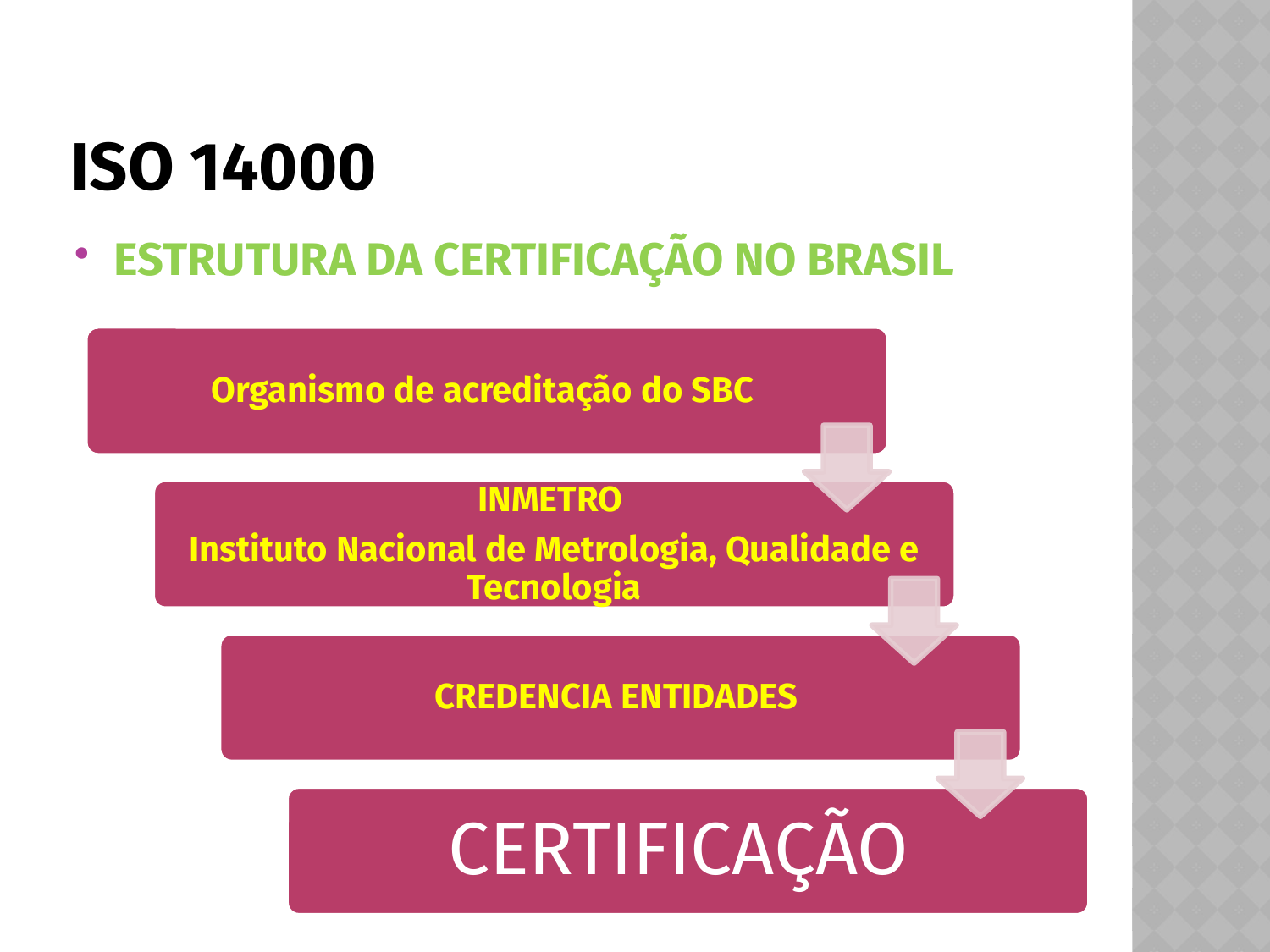

# ISO 14000
ESTRUTURA DA CERTIFICAÇÃO NO BRASIL

Organismo de acreditação do SBC
INMETRO
Instituto Nacional de Metrologia, Qualidade e Tecnologia
CREDENCIA ENTIDADES
CERTIFICAÇÃO